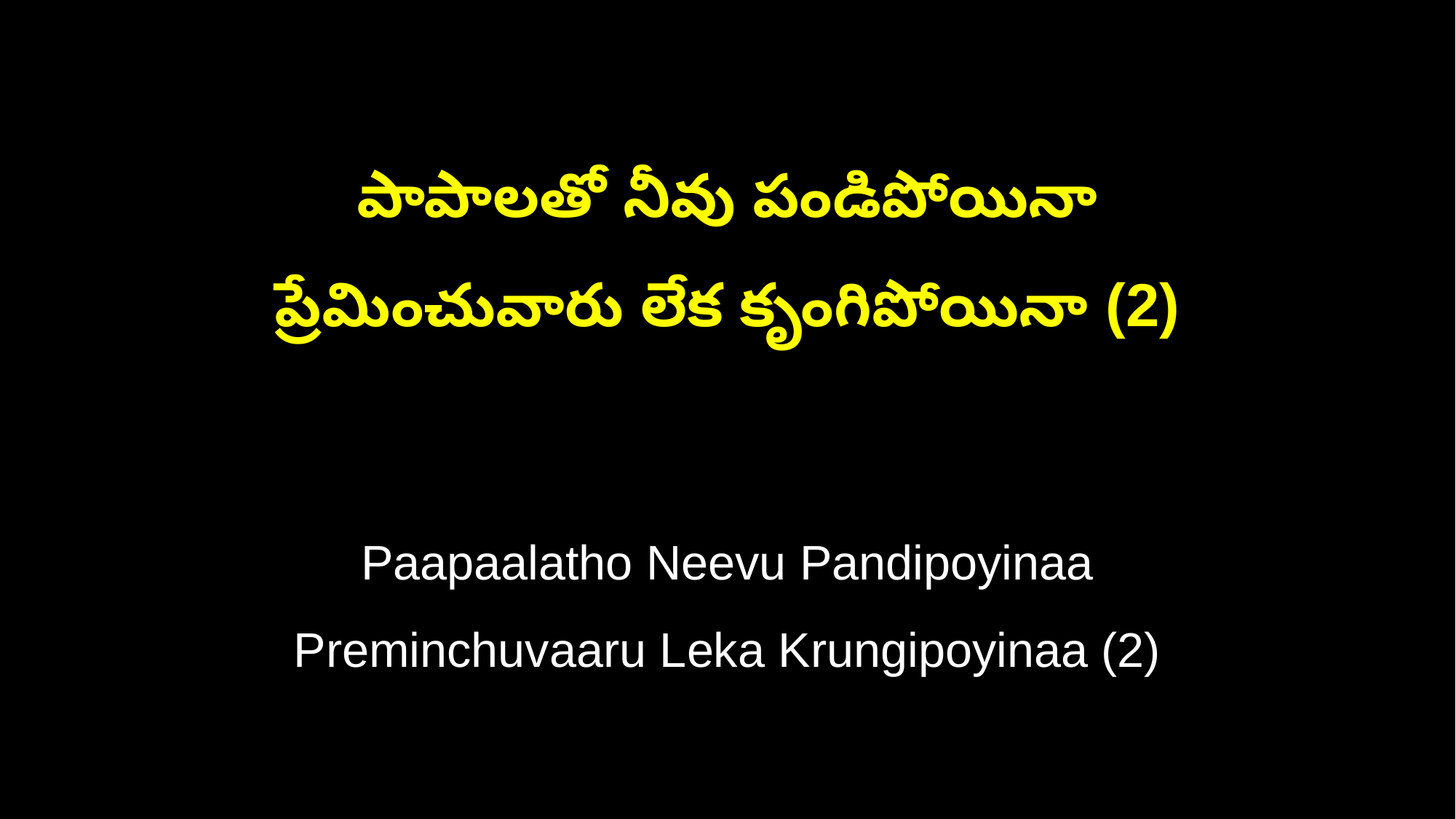

పాపాలతో నీవు పండిపోయినా
ప్రేమించువారు లేక కృంగిపోయినా (2)
Paapaalatho Neevu Pandipoyinaa
Preminchuvaaru Leka Krungipoyinaa (2)